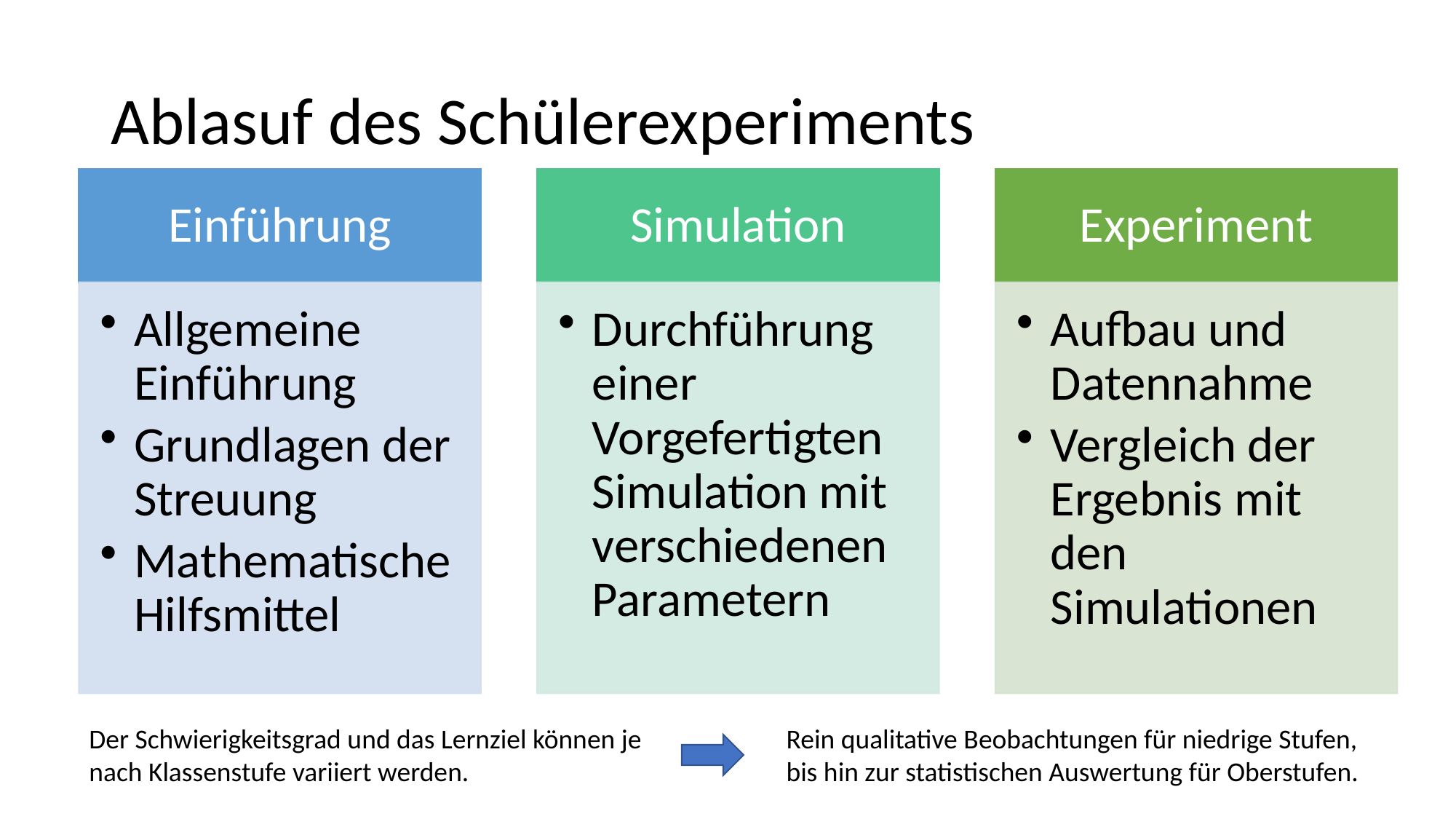

# Ablasuf des Schülerexperiments
Einführung
Allgemeine Einführung
Grundlagen der Streuung
Mathematische Hilfsmittel
Simulation
Durchführung einer Vorgefertigten Simulation mit verschiedenen Parametern
Experiment
Aufbau und Datennahme
Vergleich der Ergebnis mit den Simulationen
Rein qualitative Beobachtungen für niedrige Stufen, bis hin zur statistischen Auswertung für Oberstufen.
Der Schwierigkeitsgrad und das Lernziel können je nach Klassenstufe variiert werden.